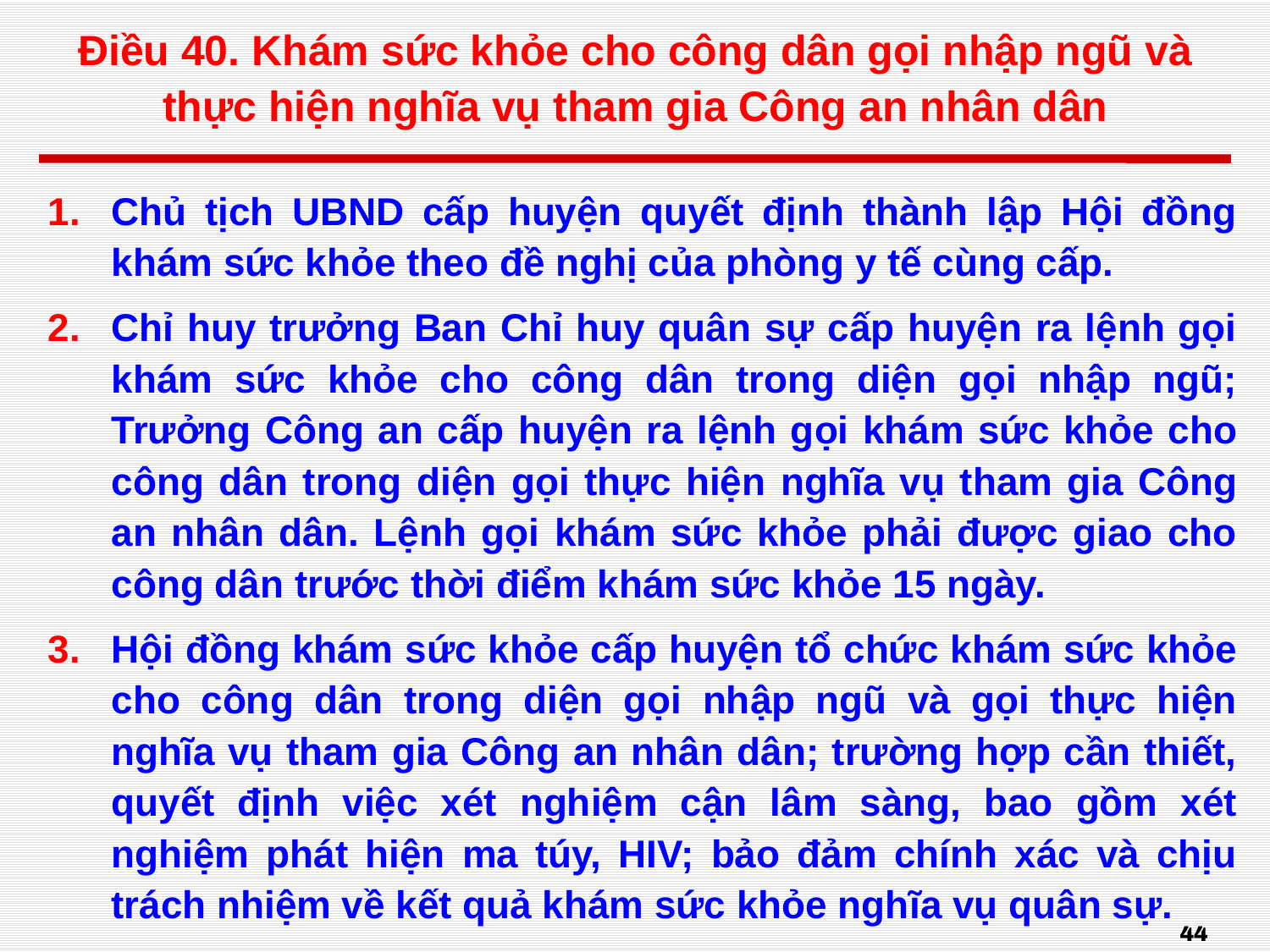

# Điều 40. Khám sức khỏe cho công dân gọi nhập ngũ và thực hiện nghĩa vụ tham gia Công an nhân dân
Chủ tịch UBND cấp huyện quyết định thành lập Hội đồng khám sức khỏe theo đề nghị của phòng y tế cùng cấp.
Chỉ huy trưởng Ban Chỉ huy quân sự cấp huyện ra lệnh gọi khám sức khỏe cho công dân trong diện gọi nhập ngũ; Trưởng Công an cấp huyện ra lệnh gọi khám sức khỏe cho công dân trong diện gọi thực hiện nghĩa vụ tham gia Công an nhân dân. Lệnh gọi khám sức khỏe phải được giao cho công dân trước thời điểm khám sức khỏe 15 ngày.
Hội đồng khám sức khỏe cấp huyện tổ chức khám sức khỏe cho công dân trong diện gọi nhập ngũ và gọi thực hiện nghĩa vụ tham gia Công an nhân dân; trường hợp cần thiết, quyết định việc xét nghiệm cận lâm sàng, bao gồm xét nghiệm phát hiện ma túy, HIV; bảo đảm chính xác và chịu trách nhiệm về kết quả khám sức khỏe nghĩa vụ quân sự.